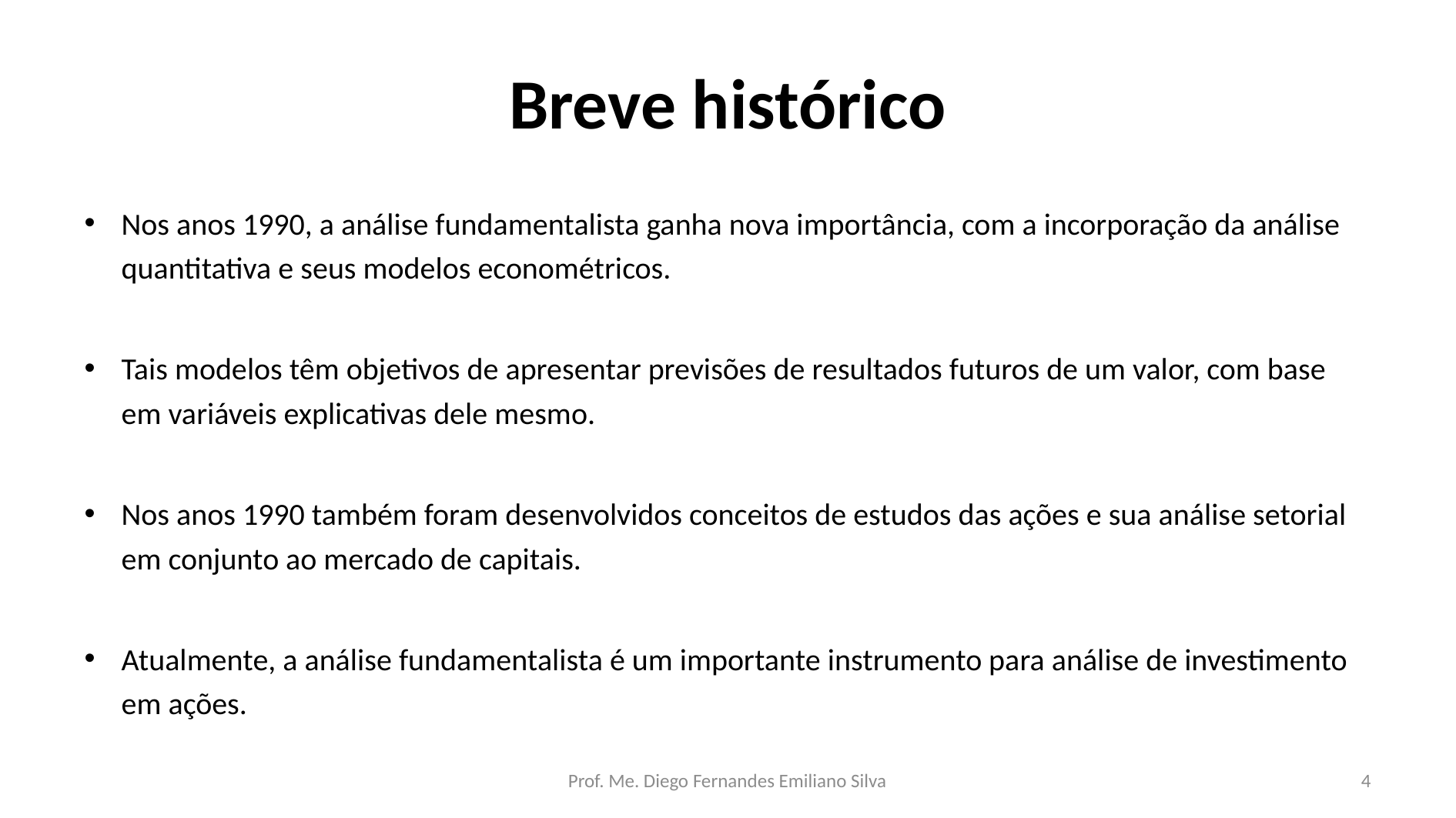

# Breve histórico
Nos anos 1990, a análise fundamentalista ganha nova importância, com a incorporação da análise quantitativa e seus modelos econométricos.

Tais modelos têm objetivos de apresentar previsões de resultados futuros de um valor, com base em variáveis explicativas dele mesmo.

Nos anos 1990 também foram desenvolvidos conceitos de estudos das ações e sua análise setorial em conjunto ao mercado de capitais.

Atualmente, a análise fundamentalista é um importante instrumento para análise de investimento em ações.
Prof. Me. Diego Fernandes Emiliano Silva
4